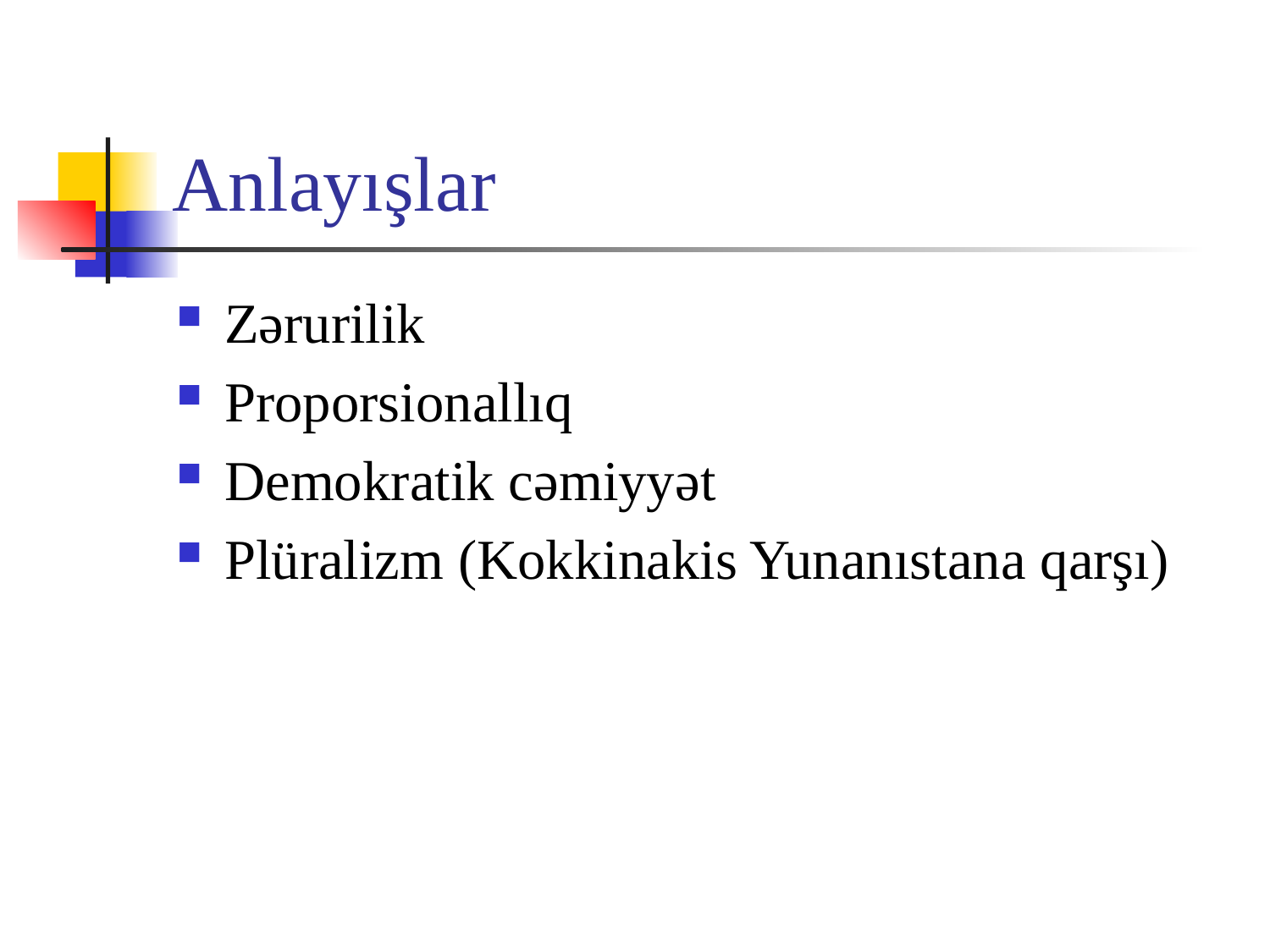

# Anlayışlar
Zərurilik
Proporsionallıq
Demokratik cəmiyyət
Plüralizm (Kokkinakis Yunanıstana qarşı)